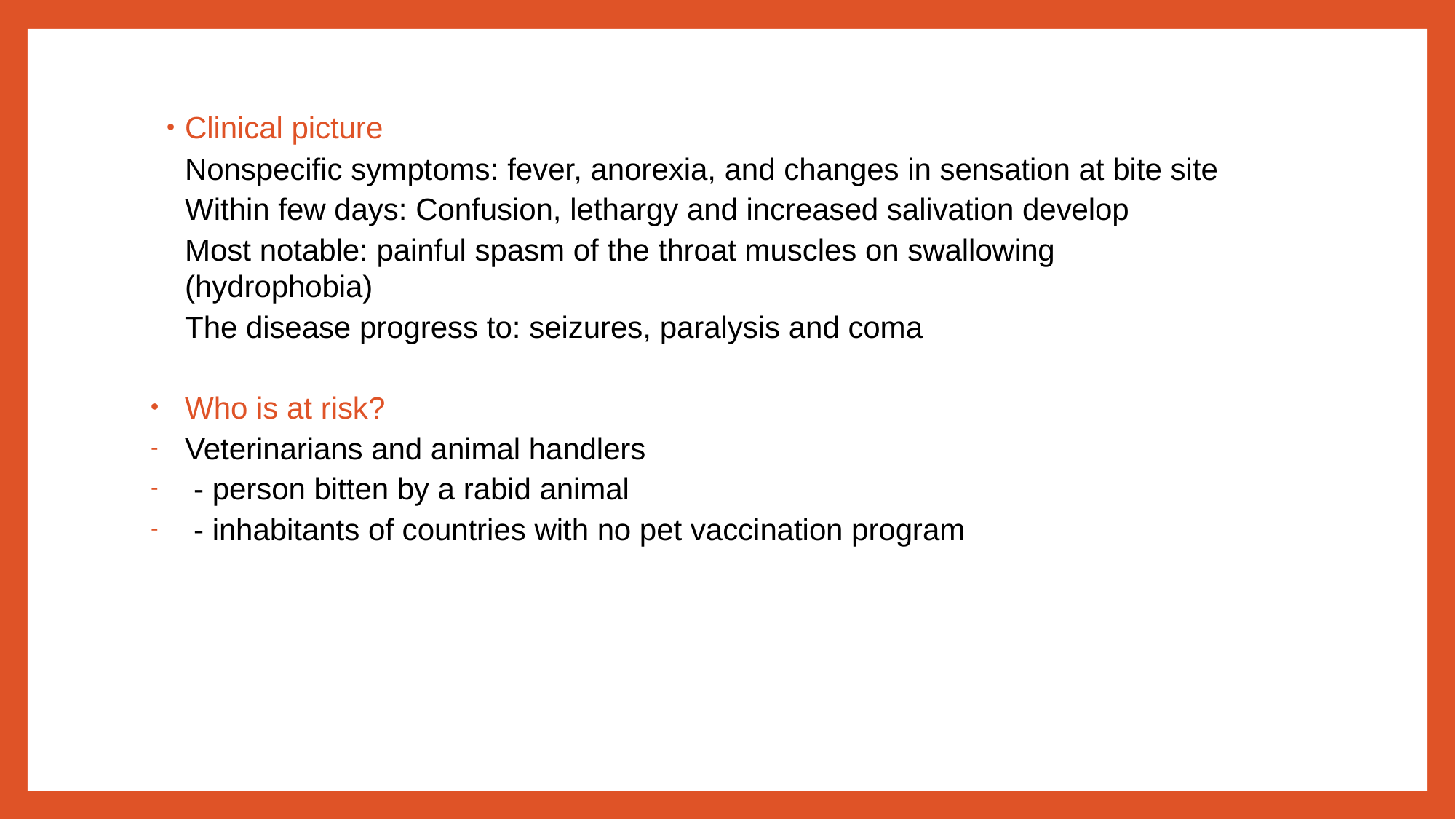

Clinical picture
Nonspecific symptoms: fever, anorexia, and changes in sensation at bite site
Within few days: Confusion, lethargy and increased salivation develop
Most notable: painful spasm of the throat muscles on swallowing (hydrophobia)
The disease progress to: seizures, paralysis and coma

Who is at risk?
Veterinarians and animal handlers
 - person bitten by a rabid animal
 - inhabitants of countries with no pet vaccination program